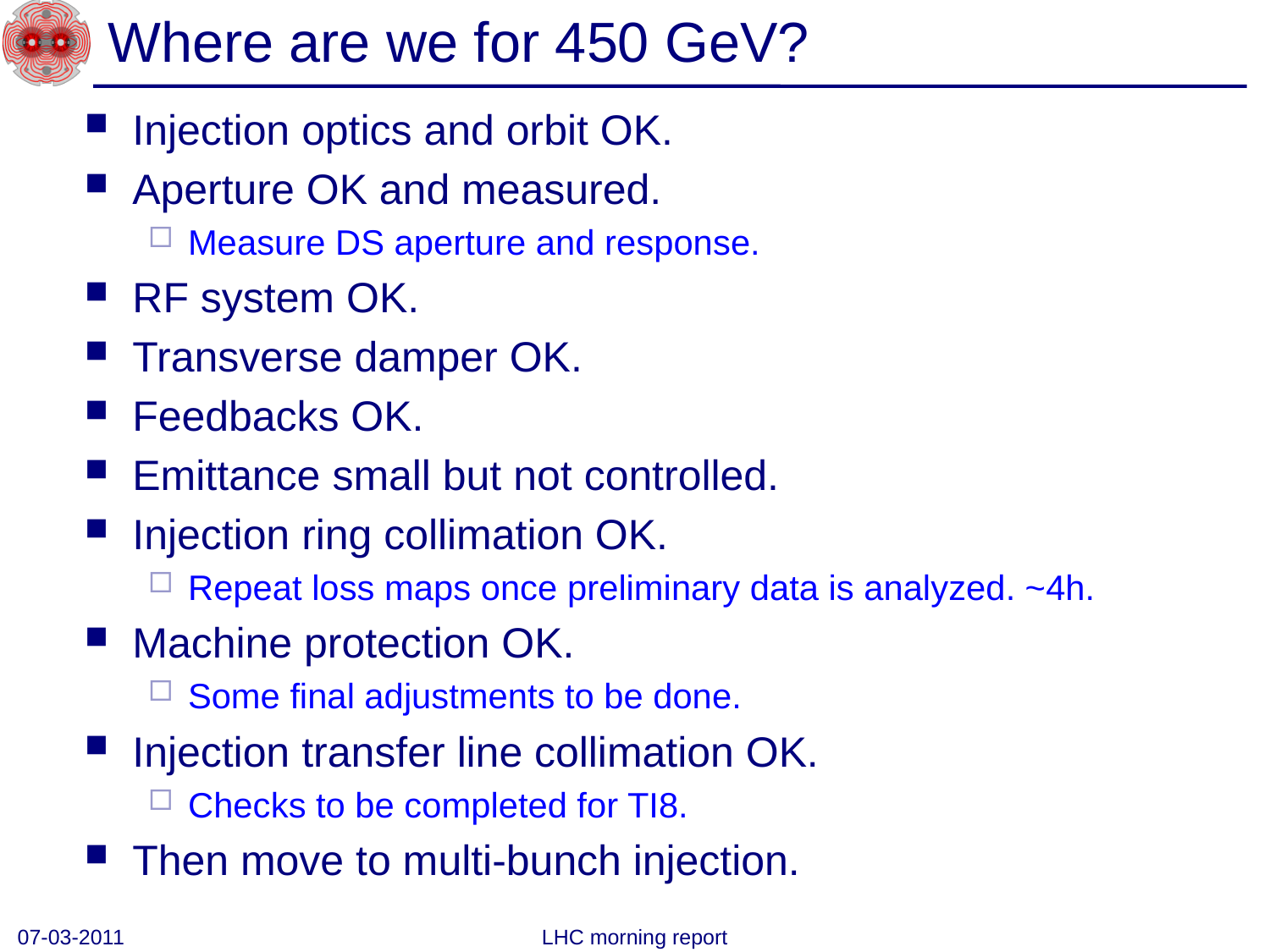

# Where are we for 450 GeV?
Injection optics and orbit OK.
Aperture OK and measured.
Measure DS aperture and response.
RF system OK.
Transverse damper OK.
Feedbacks OK.
Emittance small but not controlled.
Injection ring collimation OK.
Repeat loss maps once preliminary data is analyzed. ~4h.
Machine protection OK.
Some final adjustments to be done.
Injection transfer line collimation OK.
Checks to be completed for TI8.
Then move to multi-bunch injection.

07-03-2011
LHC morning report